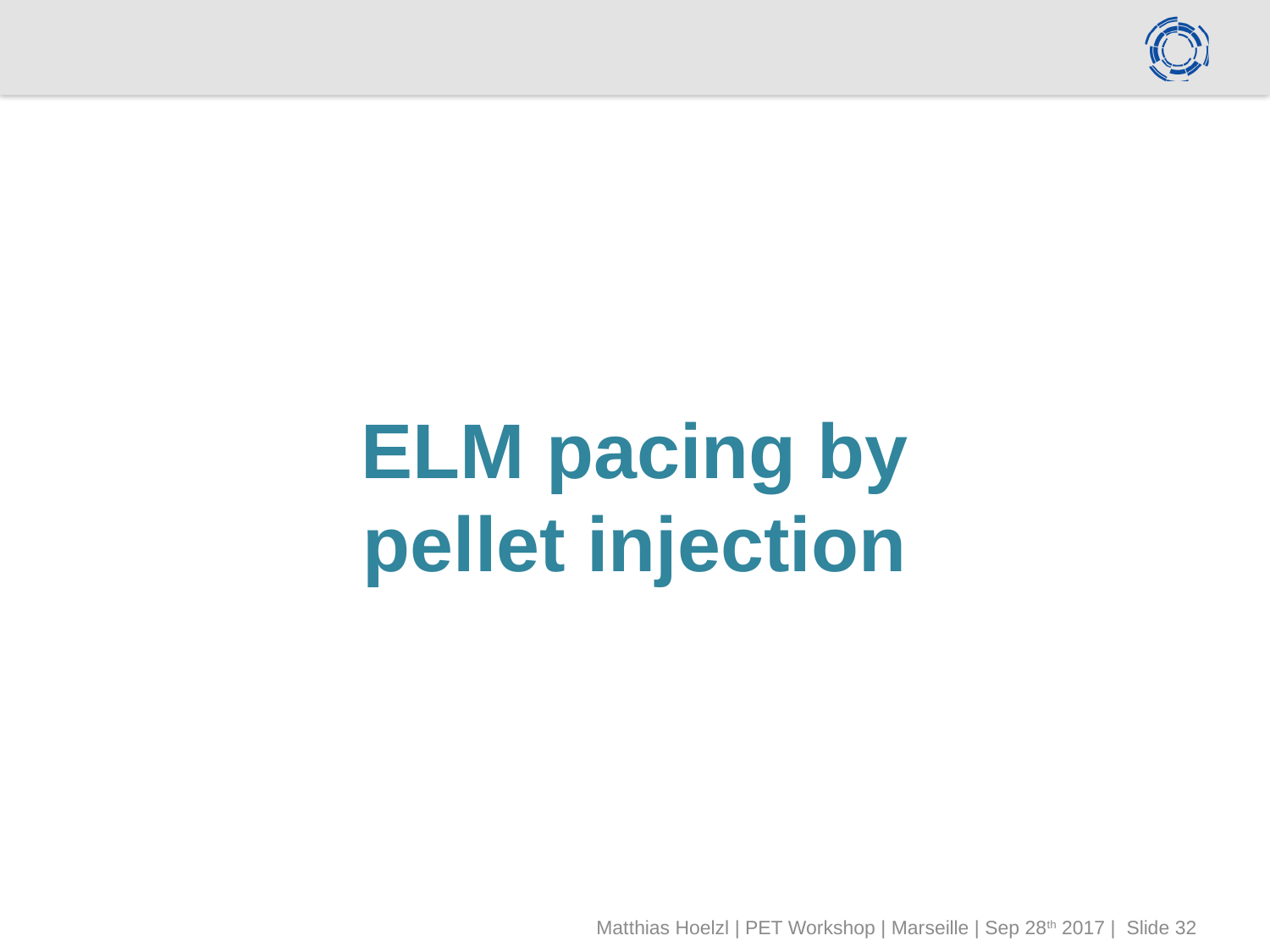

ELM pacing by
pellet injection
Matthias Hoelzl | PET Workshop | Marseille | Sep 28th 2017 |  Slide 32